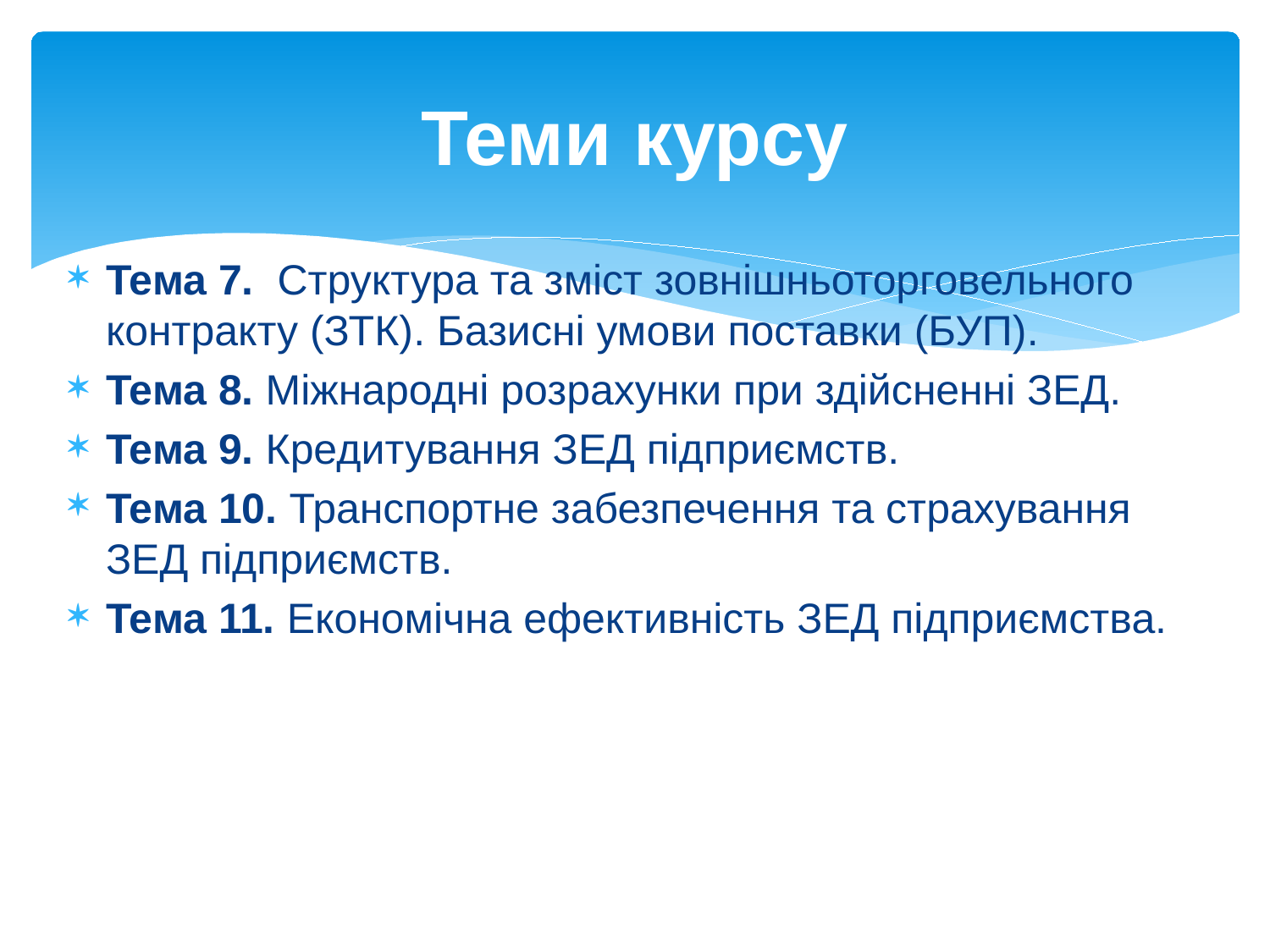

# Теми курсу
Тема 7.  Структура та зміст зовнішньоторговельного контракту (ЗТК). Базисні умови поставки (БУП).
Тема 8. Міжнародні розрахунки при здійсненні ЗЕД.
Тема 9. Кредитування ЗЕД підприємств.
Тема 10. Транспортне забезпечення та страхування ЗЕД підприємств.
Тема 11. Економічна ефективність ЗЕД підприємства.